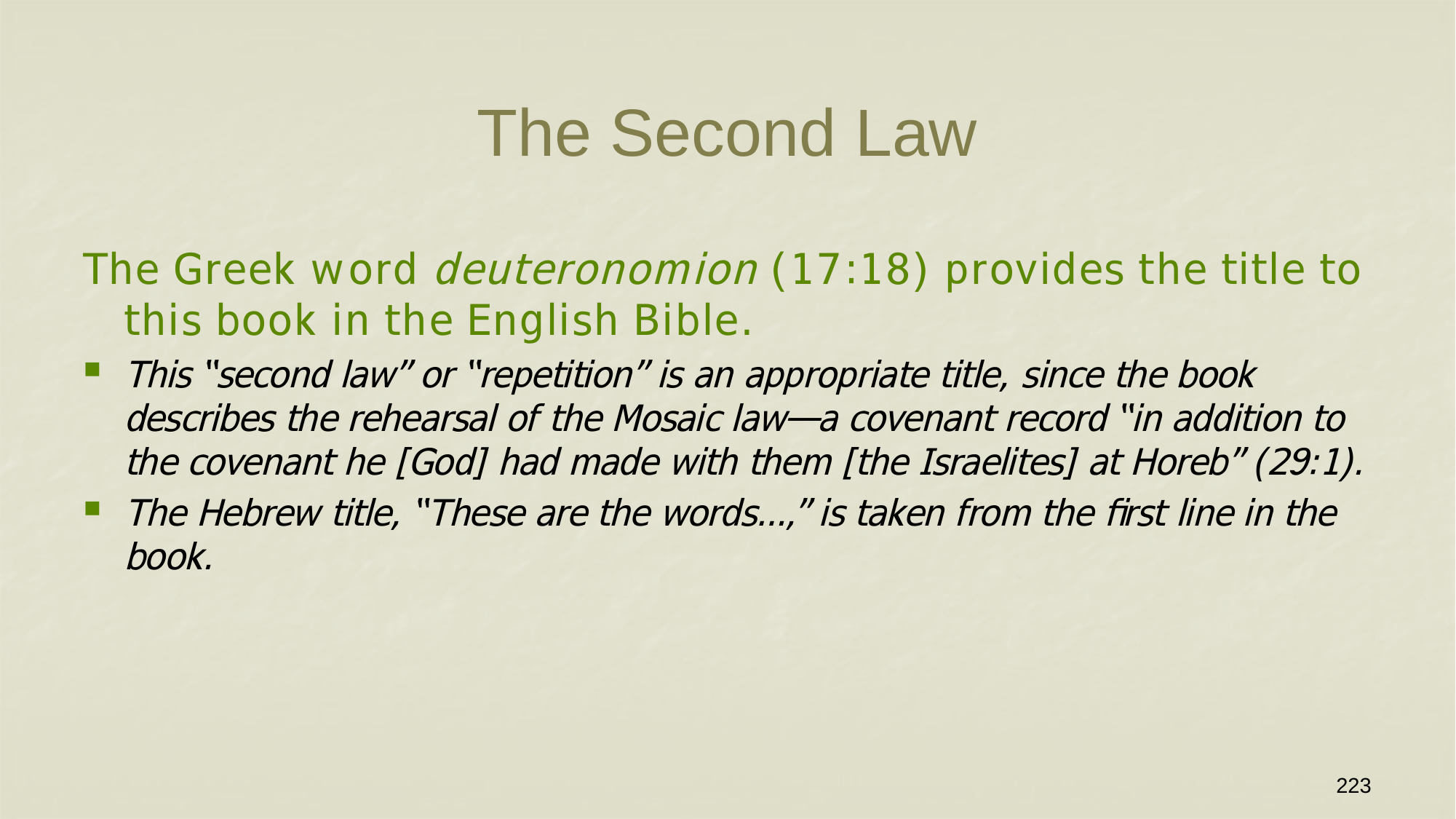

# The Second Law
The Greek word deuteronomion (17:18) provides the title to this book in the English Bible.
This “second law” or “repetition” is an appropriate title, since the book describes the rehearsal of the Mosaic law—a covenant record “in addition to the covenant he [God] had made with them [the Israelites] at Horeb” (29:1).
The Hebrew title, “These are the words…,” is taken from the first line in the book.
223